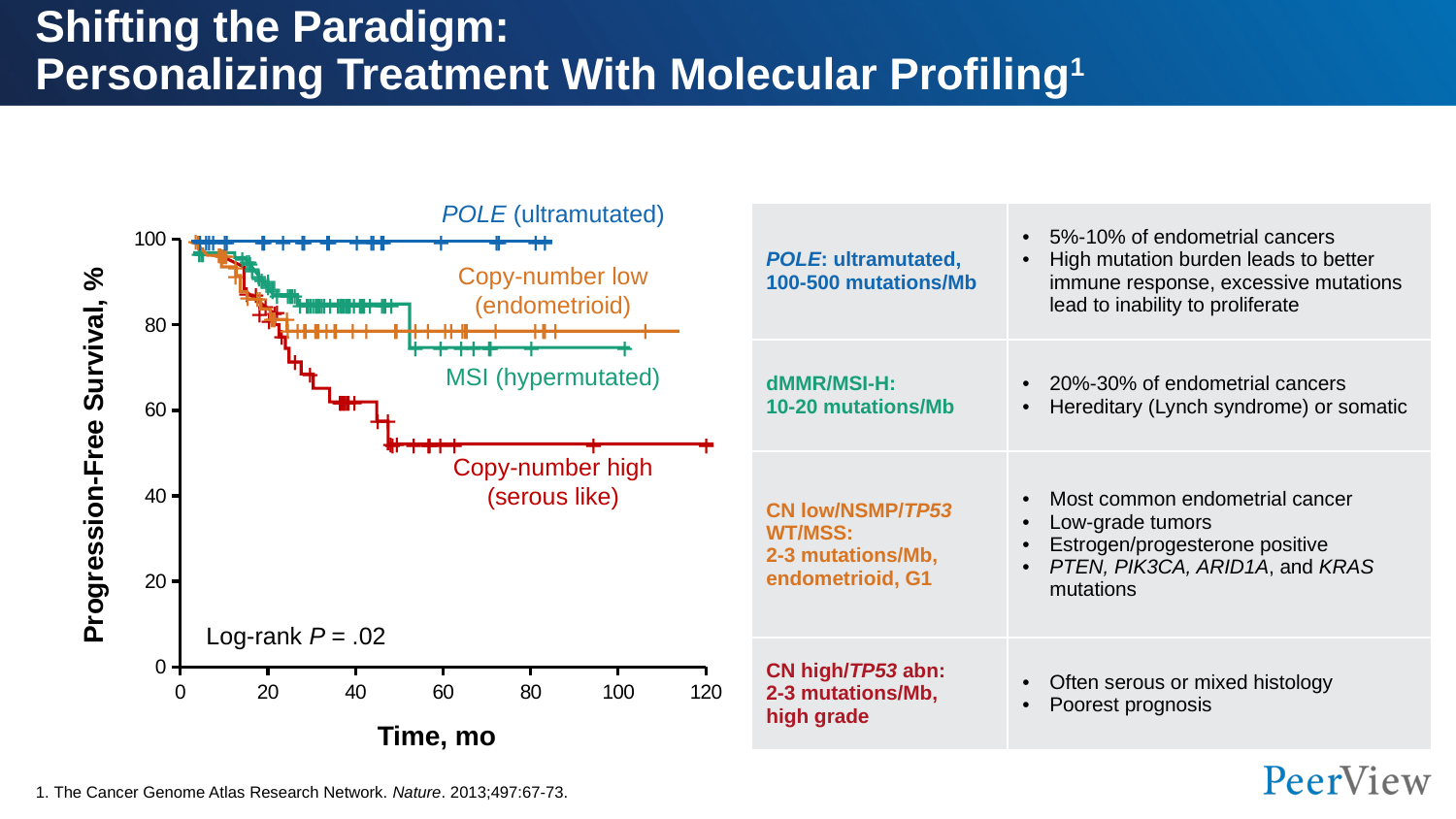

# Shifting the Paradigm: Personalizing Treatment With Molecular Profiling1
POLE (ultramutated)
+
+
+
+
+
+
+
+
+
+
+
+
+
+
+
+
+
+
+
+
+
+
+
+
+
+
+
+
+
+
+
+
+
+
+
+
+
+
+
+
+
+
+

+
+
+
+
+
+
+
+
+
+
+
+
+
+
+
+
+
+
+
+
+
+
+

### Chart

| Category | Series 1 |
|---|---|
| 0 | None |
| 20 | None |
| 40 | None |
| 60 | None |
| 80 | None |
| 100 | None |
| 120 | None |
+
+
+
+
+
+
+
+
+
+
+
+
+
+
+
+
+
+
+
+
+
+
+
+
+
+
+
+
+
+
+
+
+
+
+
+
+
+
+
+
+
+
+
+
+
+
+
+
+
+
+
+
+
+
+
+
+
+
+
+
Progression-Free Survival, %

Copy-number low (endometrioid)

+
+
+
+
+
+
+
+
+
+
MSI (hypermutated)
+
+
+
+
+
+
+
+
+
+
+
+
+
+
+
+
+
+
+
+
Copy-number high (serous like)
Time, mo
| POLE: ultramutated, 100-500 mutations/Mb | 5%-10% of endometrial cancers High mutation burden leads to better immune response, excessive mutations lead to inability to proliferate |
| --- | --- |
| dMMR/MSI-H: 10-20 mutations/Mb | 20%-30% of endometrial cancers Hereditary (Lynch syndrome) or somatic |
| CN low/NSMP/TP53 WT/MSS: 2-3 mutations/Mb, endometrioid, G1 | Most common endometrial cancer Low-grade tumors Estrogen/progesterone positive PTEN, PIK3CA, ARID1A, and KRAS mutations |
| CN high/TP53 abn: 2-3 mutations/Mb, high grade | Often serous or mixed histology Poorest prognosis |
Log-rank P = .02
1. The Cancer Genome Atlas Research Network. Nature. 2013;497:67-73.